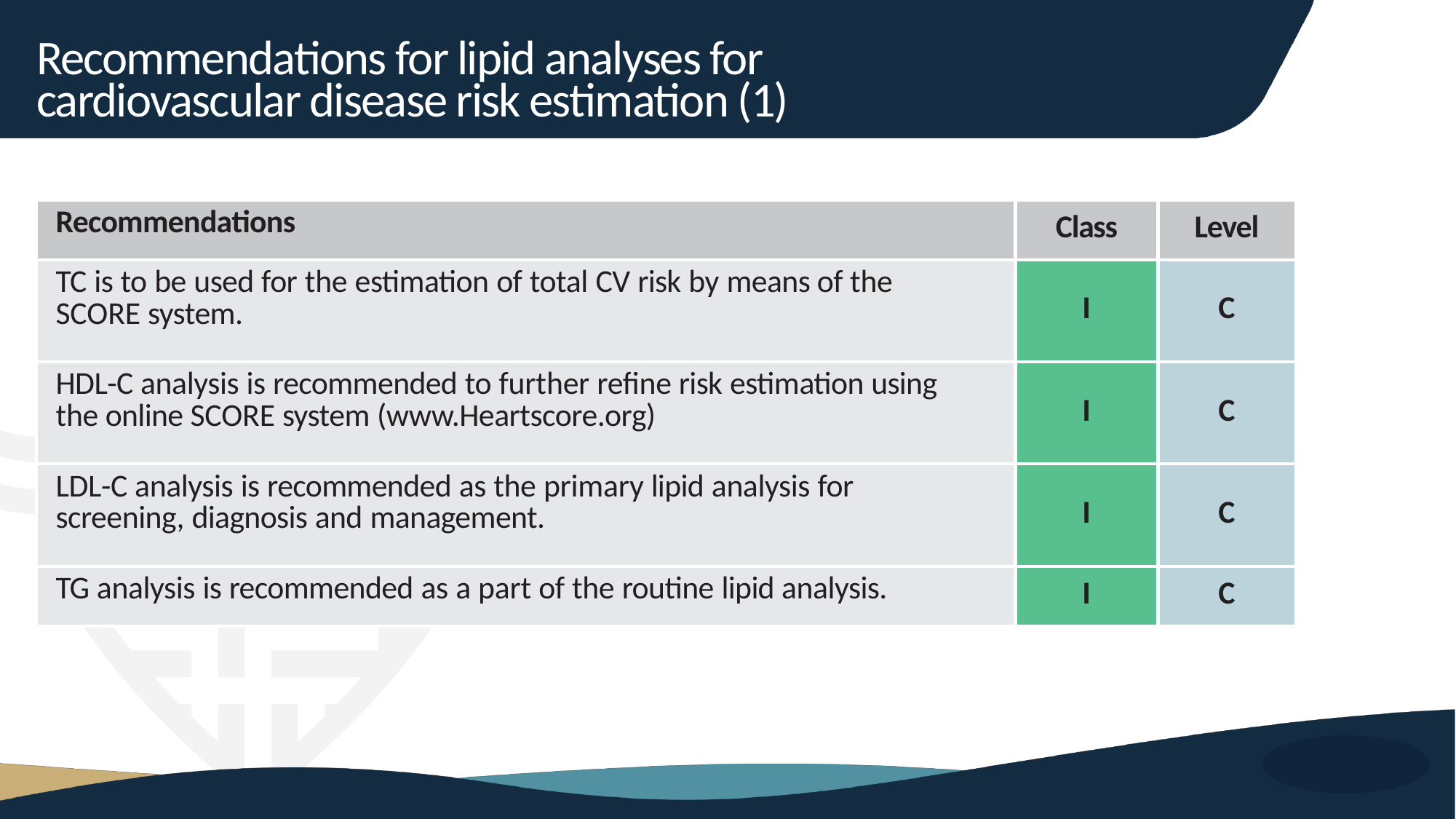

Recommendations for lipid analyses for
cardiovascular disease risk estimation (1)
| Recommendations | Class | Level |
| --- | --- | --- |
| TC is to be used for the estimation of total CV risk by means of the SCORE system. | I | C |
| HDL-C analysis is recommended to further refine risk estimation using the online SCORE system (www.Heartscore.org) | I | C |
| LDL-C analysis is recommended as the primary lipid analysis for screening, diagnosis and management. | I | C |
| TG analysis is recommended as a part of the routine lipid analysis. | I | C |